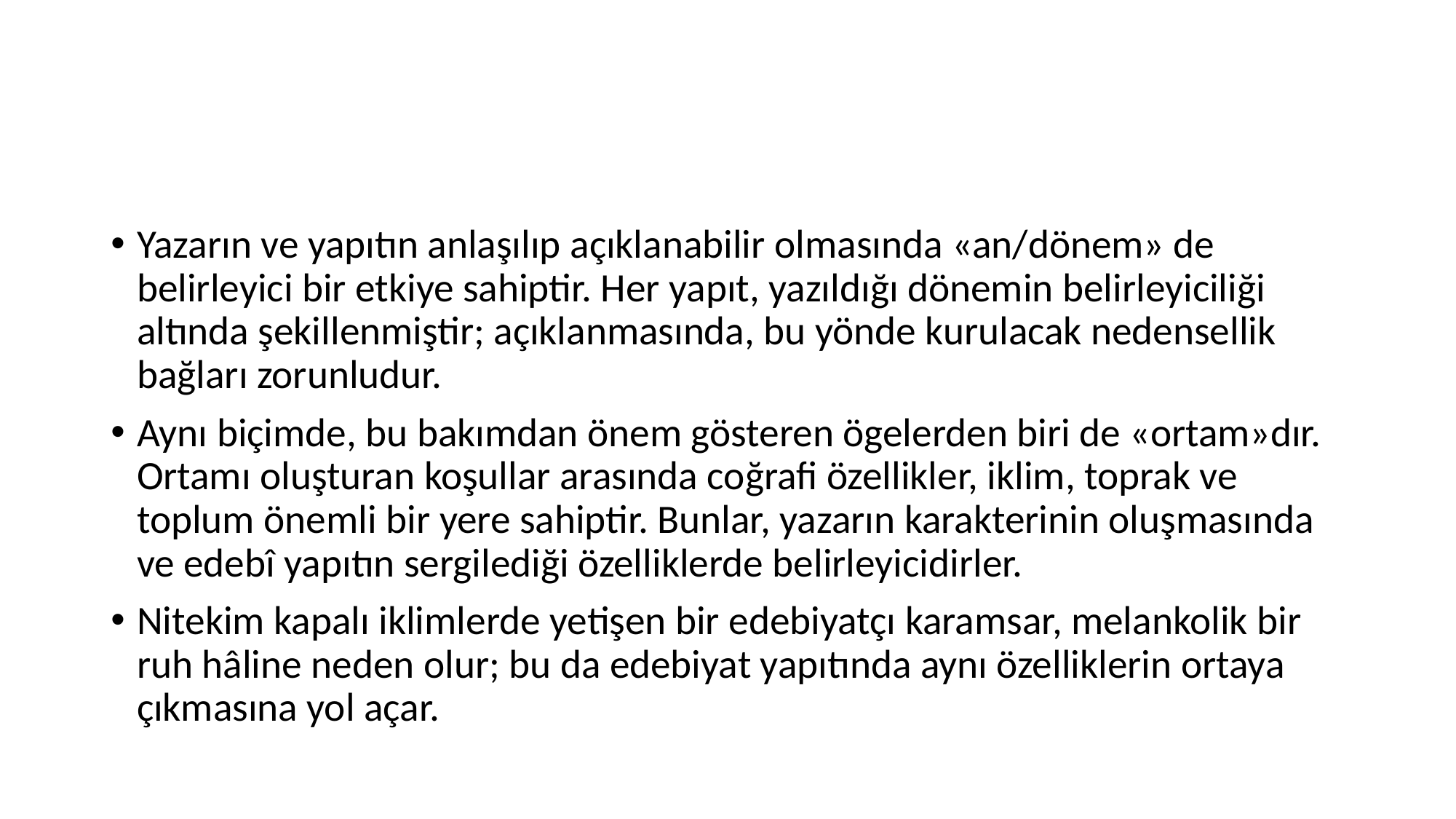

#
Yazarın ve yapıtın anlaşılıp açıklanabilir olmasında «an/dönem» de belirleyici bir etkiye sahiptir. Her yapıt, yazıldığı dönemin belirleyiciliği altında şekillenmiştir; açıklanmasında, bu yönde kurulacak nedensellik bağları zorunludur.
Aynı biçimde, bu bakımdan önem gösteren ögelerden biri de «ortam»dır. Ortamı oluşturan koşullar arasında coğrafi özellikler, iklim, toprak ve toplum önemli bir yere sahiptir. Bunlar, yazarın karakterinin oluşmasında ve edebî yapıtın sergilediği özelliklerde belirleyicidirler.
Nitekim kapalı iklimlerde yetişen bir edebiyatçı karamsar, melankolik bir ruh hâline neden olur; bu da edebiyat yapıtında aynı özelliklerin ortaya çıkmasına yol açar.